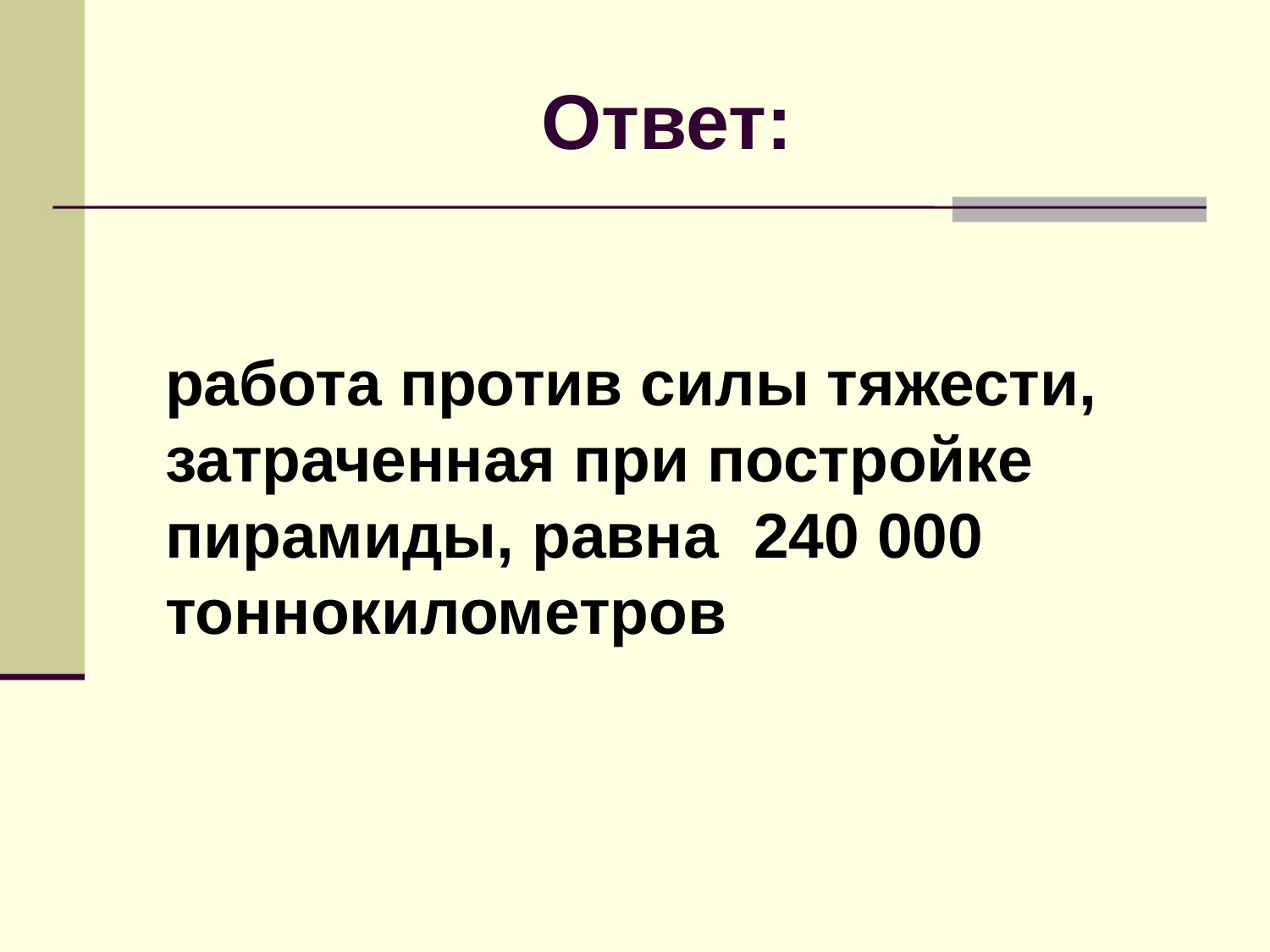

# Ответ:
	работа против силы тяжести, затраченная при постройке пирамиды, равна  240 000 тоннокилометров